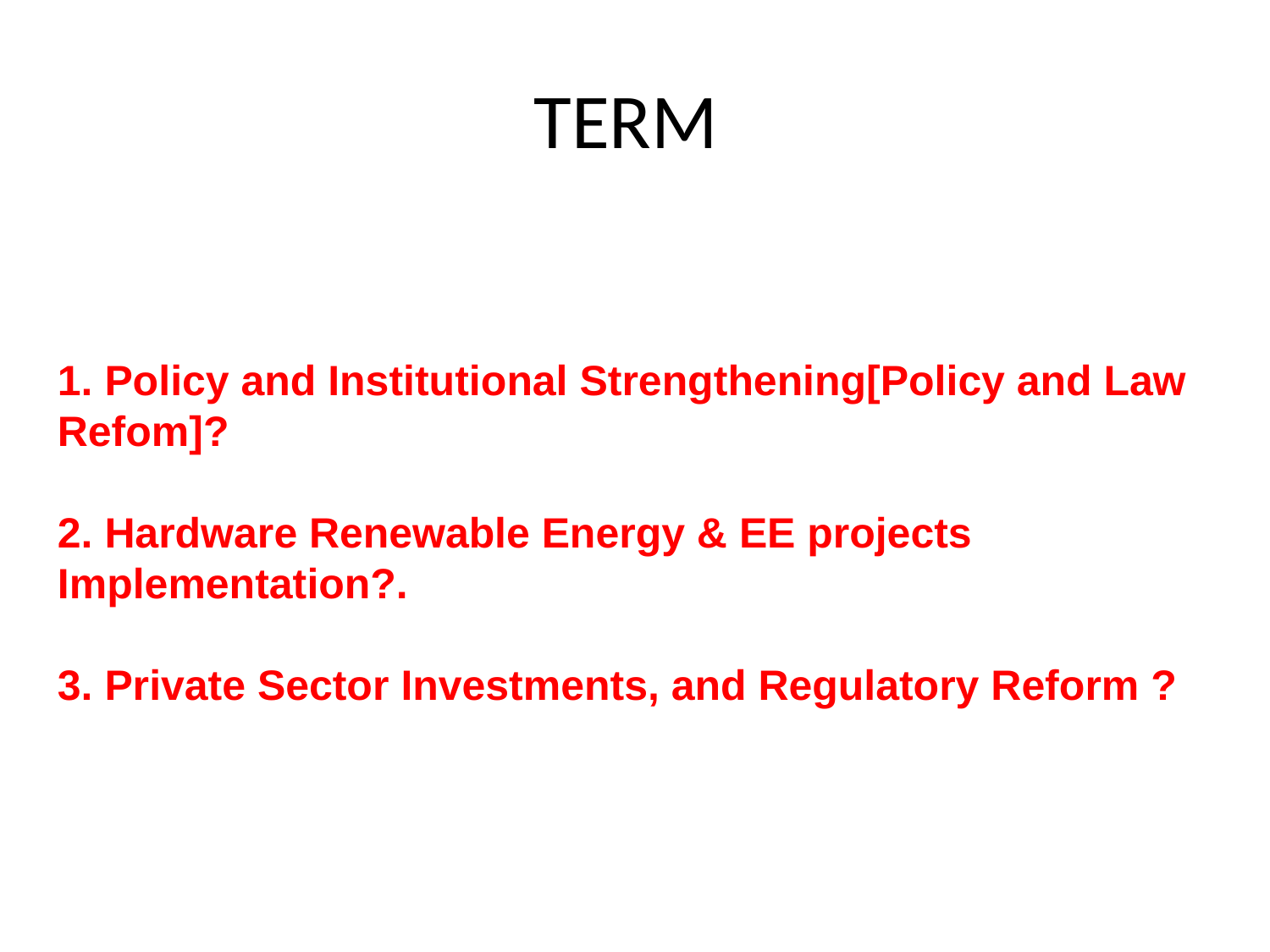

# TERM

1. Policy and Institutional Strengthening[Policy and Law Refom]?

2. Hardware Renewable Energy & EE projects Implementation?.

3. Private Sector Investments, and Regulatory Reform ?